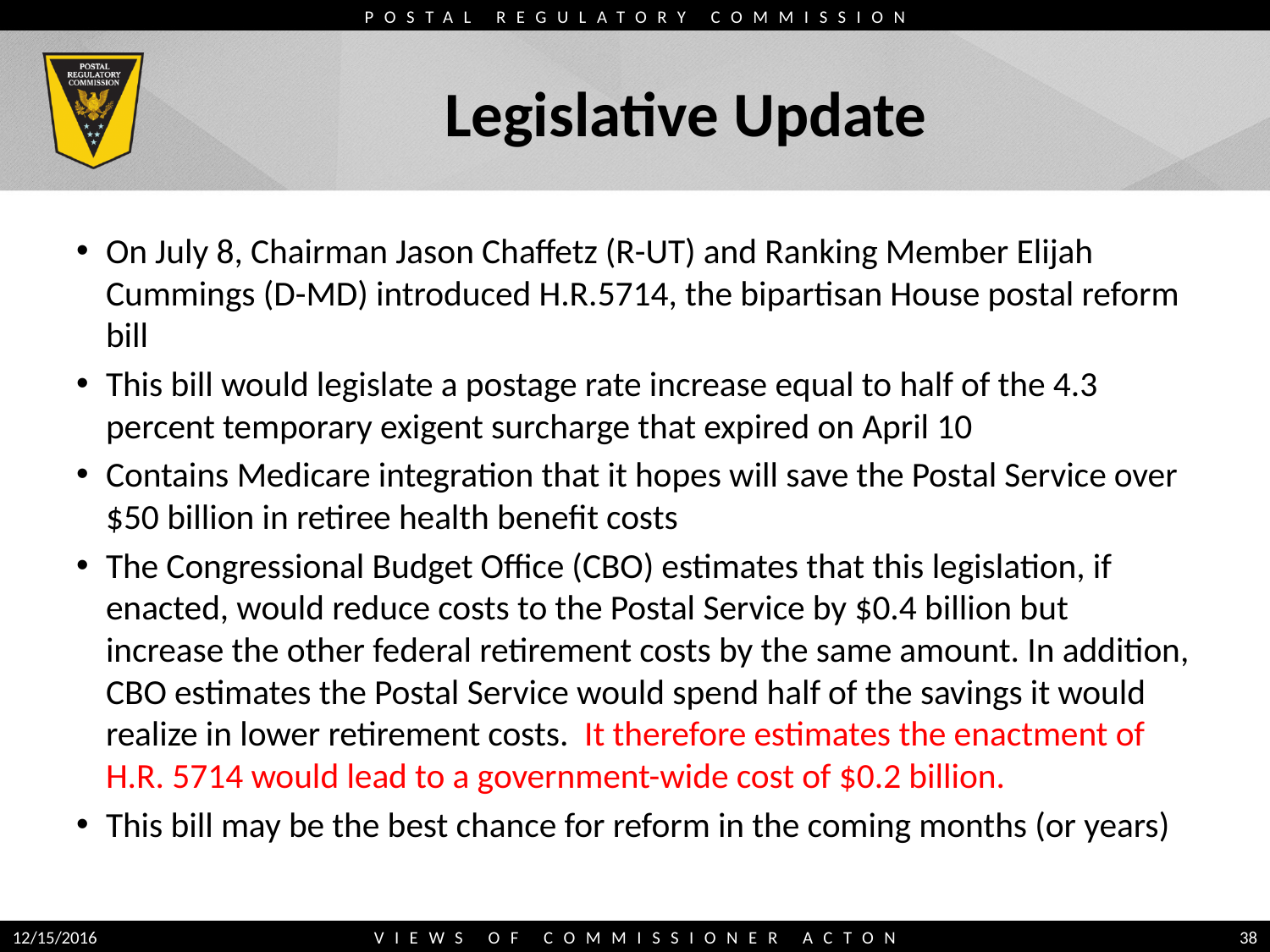

# Legislative Update
On July 8, Chairman Jason Chaffetz (R-UT) and Ranking Member Elijah Cummings (D-MD) introduced H.R.5714, the bipartisan House postal reform bill
This bill would legislate a postage rate increase equal to half of the 4.3 percent temporary exigent surcharge that expired on April 10
Contains Medicare integration that it hopes will save the Postal Service over $50 billion in retiree health benefit costs
The Congressional Budget Office (CBO) estimates that this legislation, if enacted, would reduce costs to the Postal Service by $0.4 billion but increase the other federal retirement costs by the same amount. In addition, CBO estimates the Postal Service would spend half of the savings it would realize in lower retirement costs.  It therefore estimates the enactment of H.R. 5714 would lead to a government-wide cost of $0.2 billion.
This bill may be the best chance for reform in the coming months (or years)
12/15/2016
VIEWS OF COMMISSIONER ACTON
38